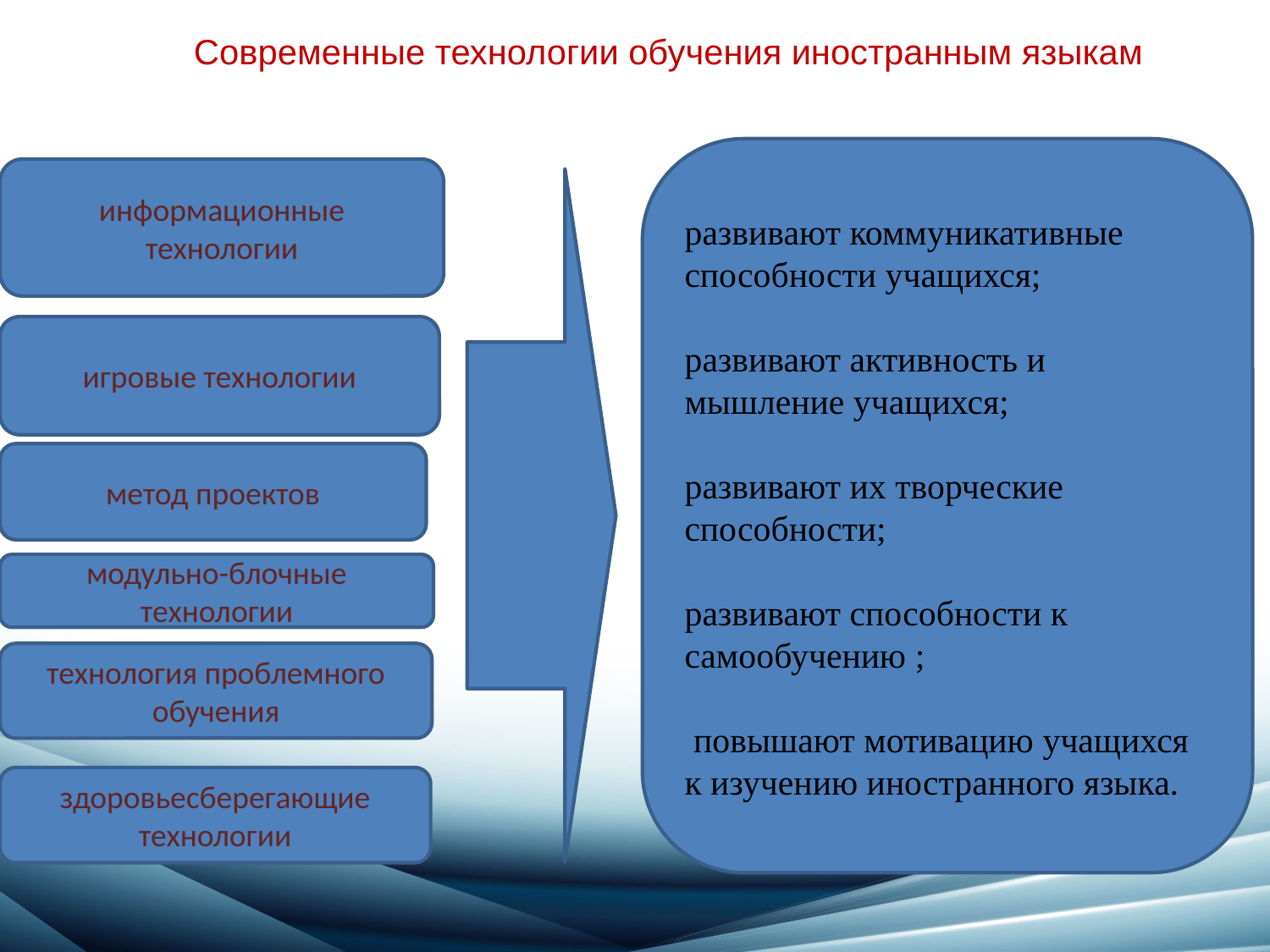

Современные технологии обучения иностранным языкам

развивают коммуникативные способности учащихся;

развивают активность и мышление учащихся;

развивают их творческие способности;

развивают способности к самообучению ;

 повышают мотивацию учащихся к изучению иностранного языка.

информационные технологии

игровые технологии

метод проектов

модульно-блочные технологии
технология проблемного обучения
здоровьесберегающие технологии